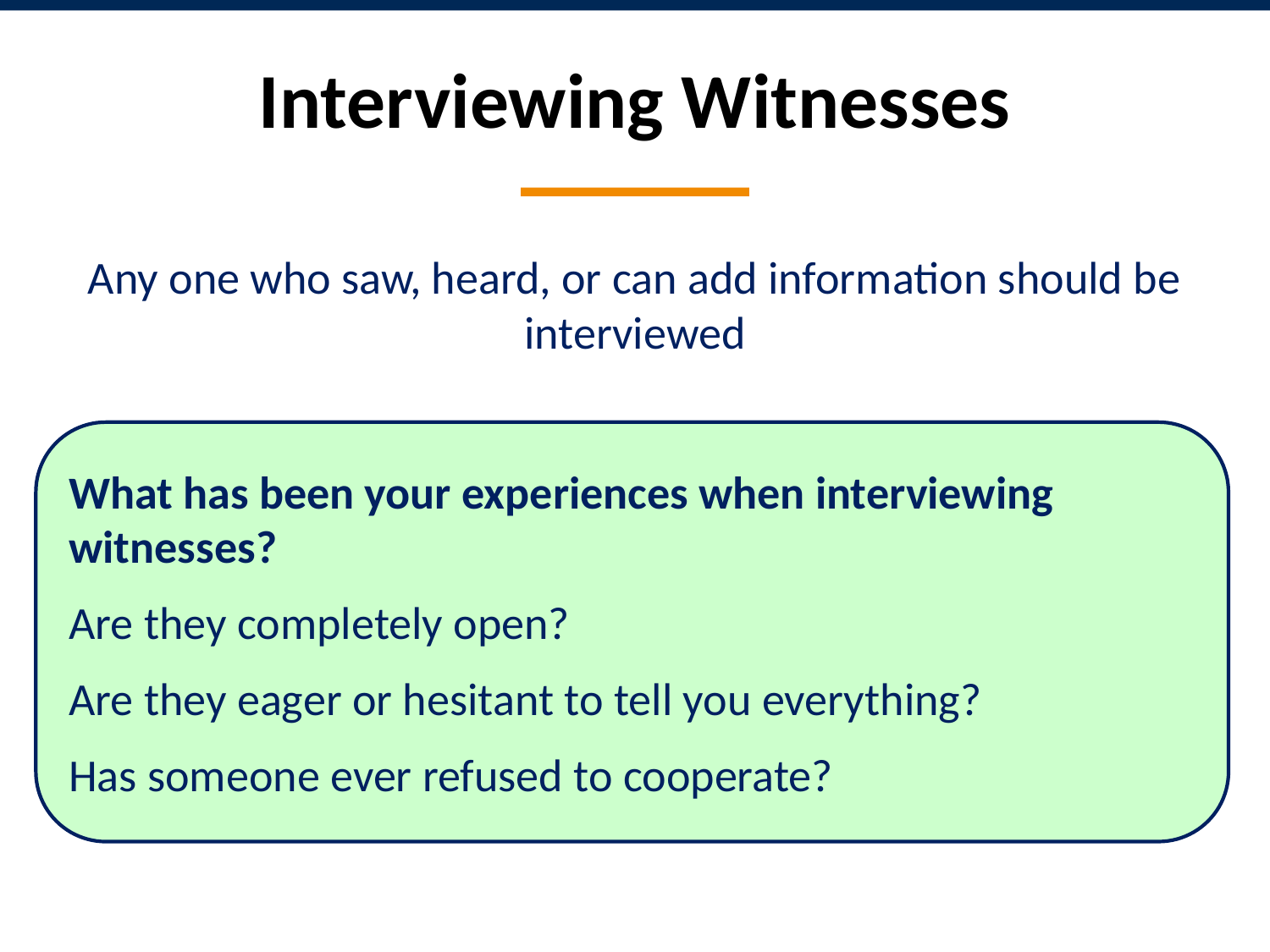

# Interviewing Witnesses
Any one who saw, heard, or can add information should be interviewed
What has been your experiences when interviewing witnesses?
Are they completely open?
Are they eager or hesitant to tell you everything?
Has someone ever refused to cooperate?